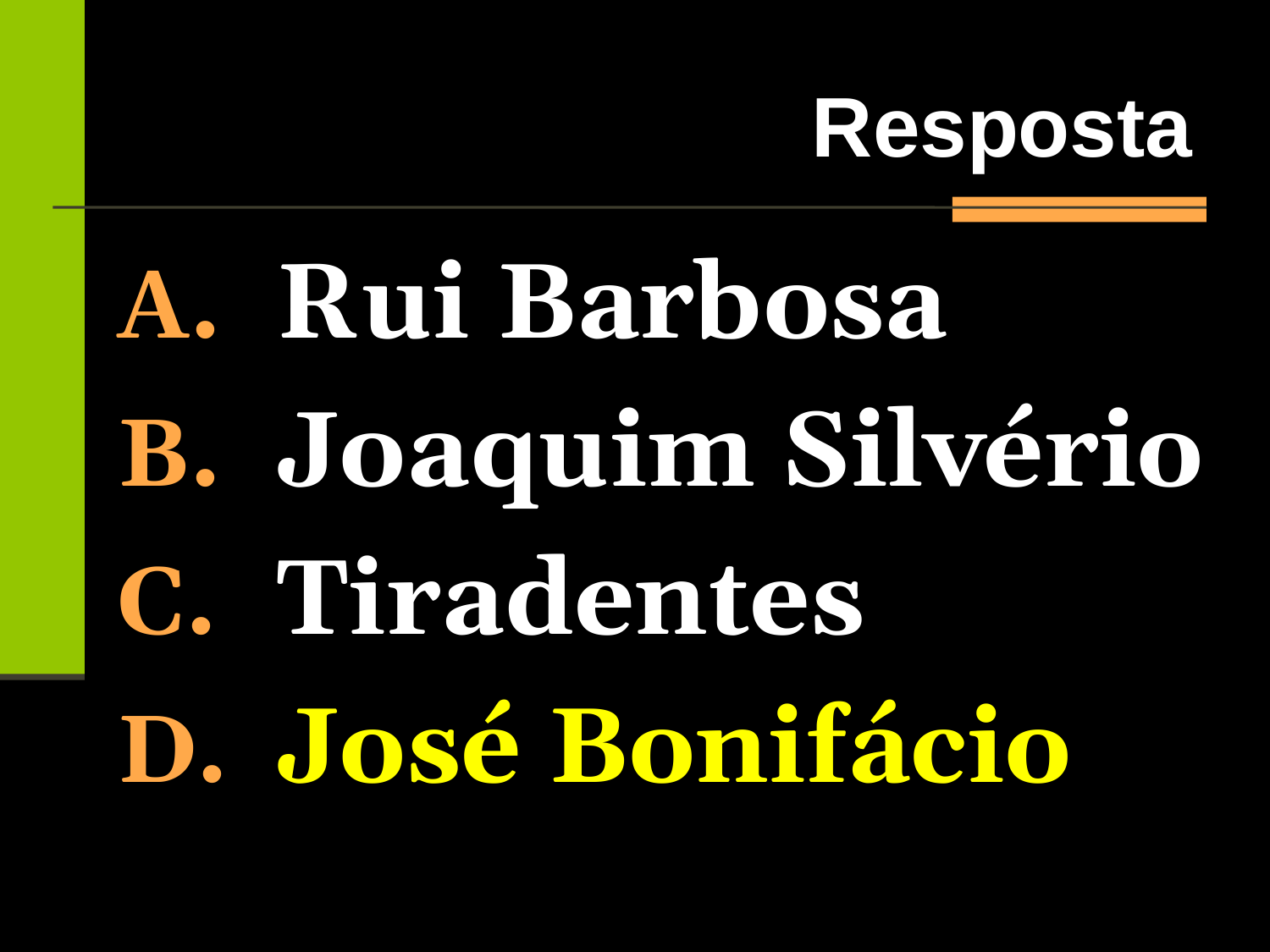

Resposta
Rui Barbosa
Joaquim Silvério
Tiradentes
José Bonifácio